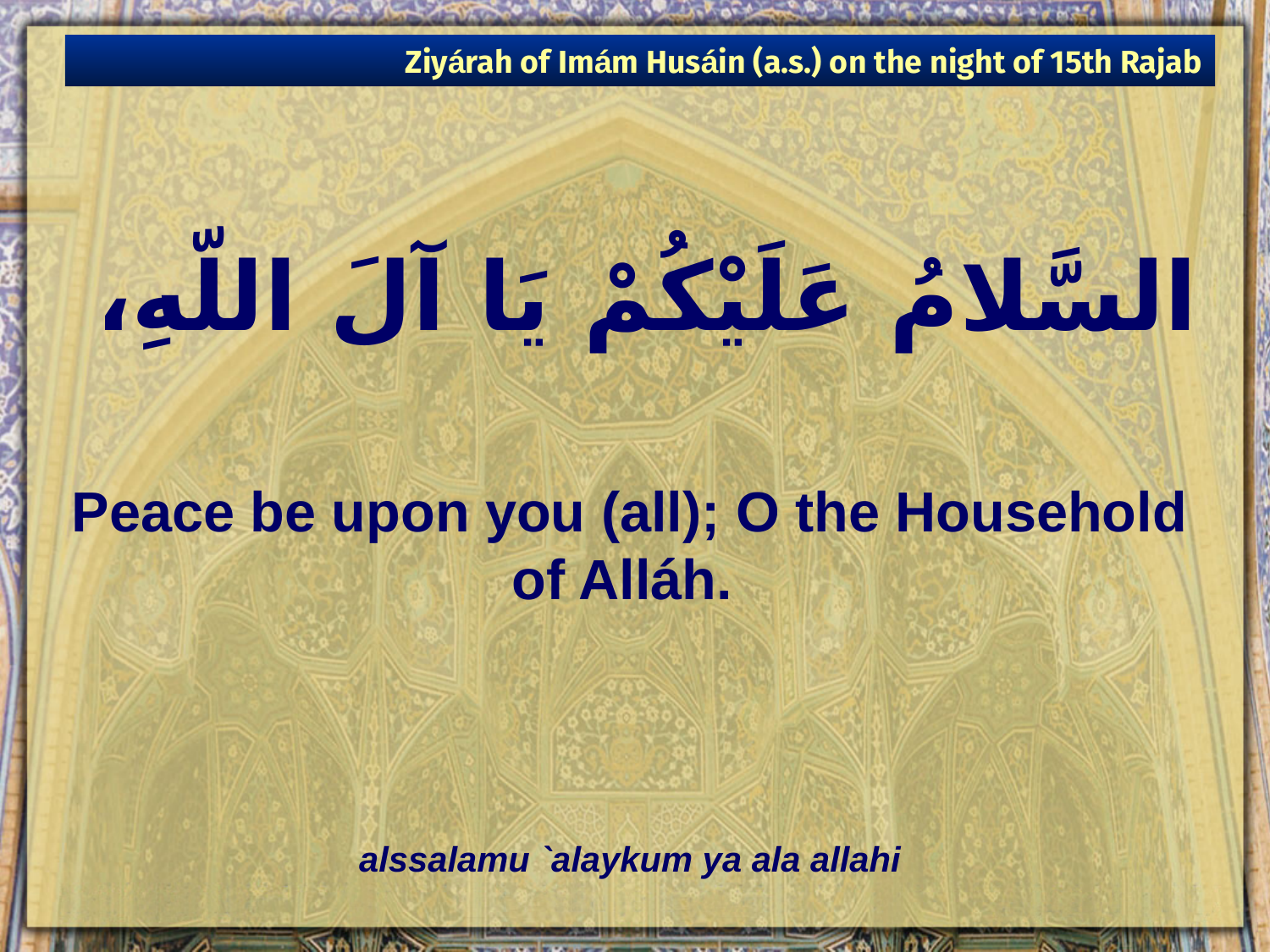

Ziyárah of Imám Husáin (a.s.) on the night of 15th Rajab
# السَّلامُ عَلَيْكُمْ يَا آلَ اللّهِ،
Peace be upon you (all); O the Household of Alláh.
alssalamu `alaykum ya ala allahi